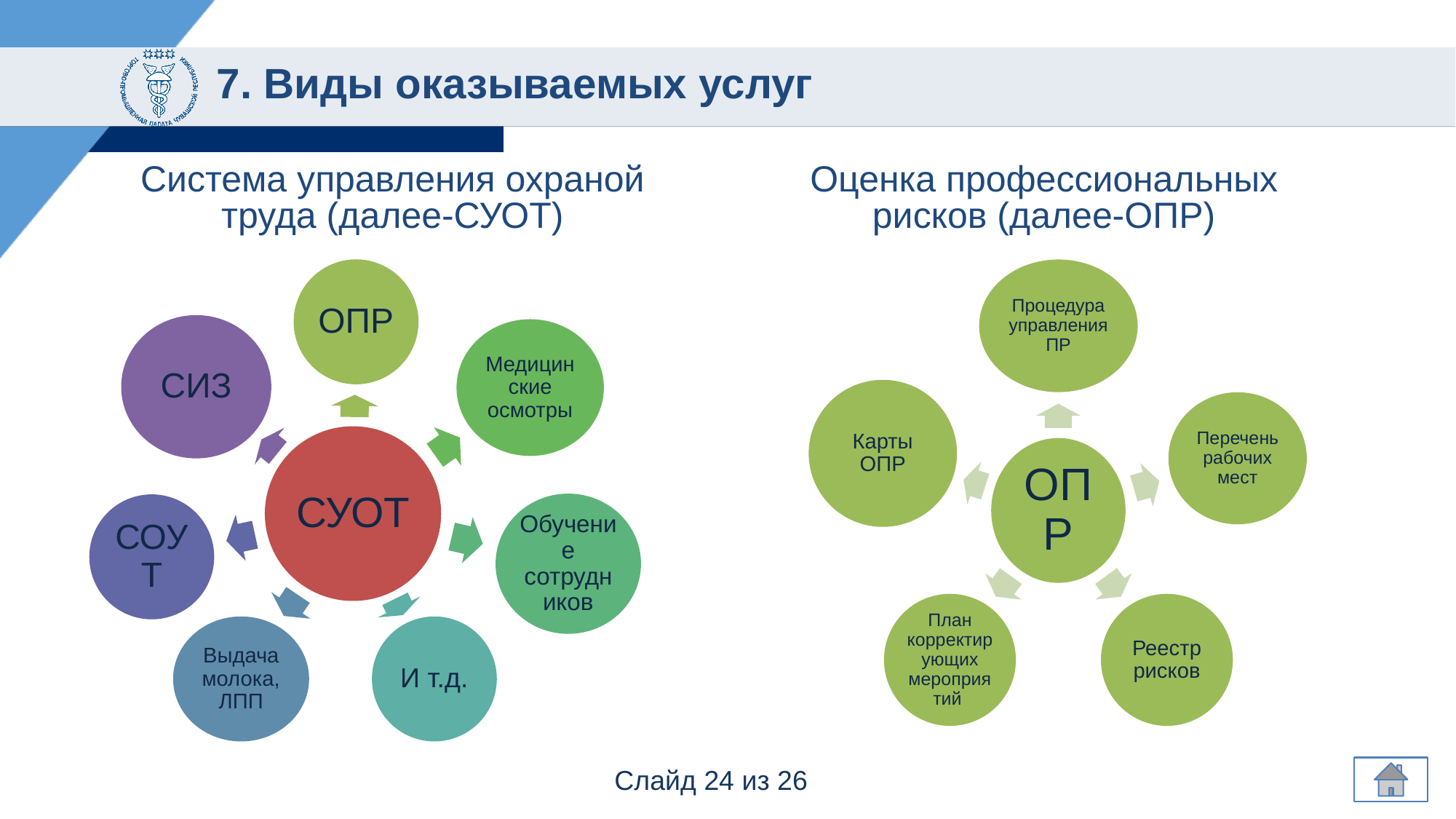

# 7. Виды оказываемых услуг
Система управления охраной труда (далее-СУОТ)
Оценка профессиональных рисков (далее-ОПР)
СУОТ

ОПР

Медицинские осмотры

Обучение сотрудников

И т.д.

Выдача молока, ЛПП

СОУТ

СИЗ
ОПР

Процедура управления ПР

Перечень рабочих мест

Реестр рисков

План корректирующих мероприятий

Карты ОПР
Слайд 24 из 26